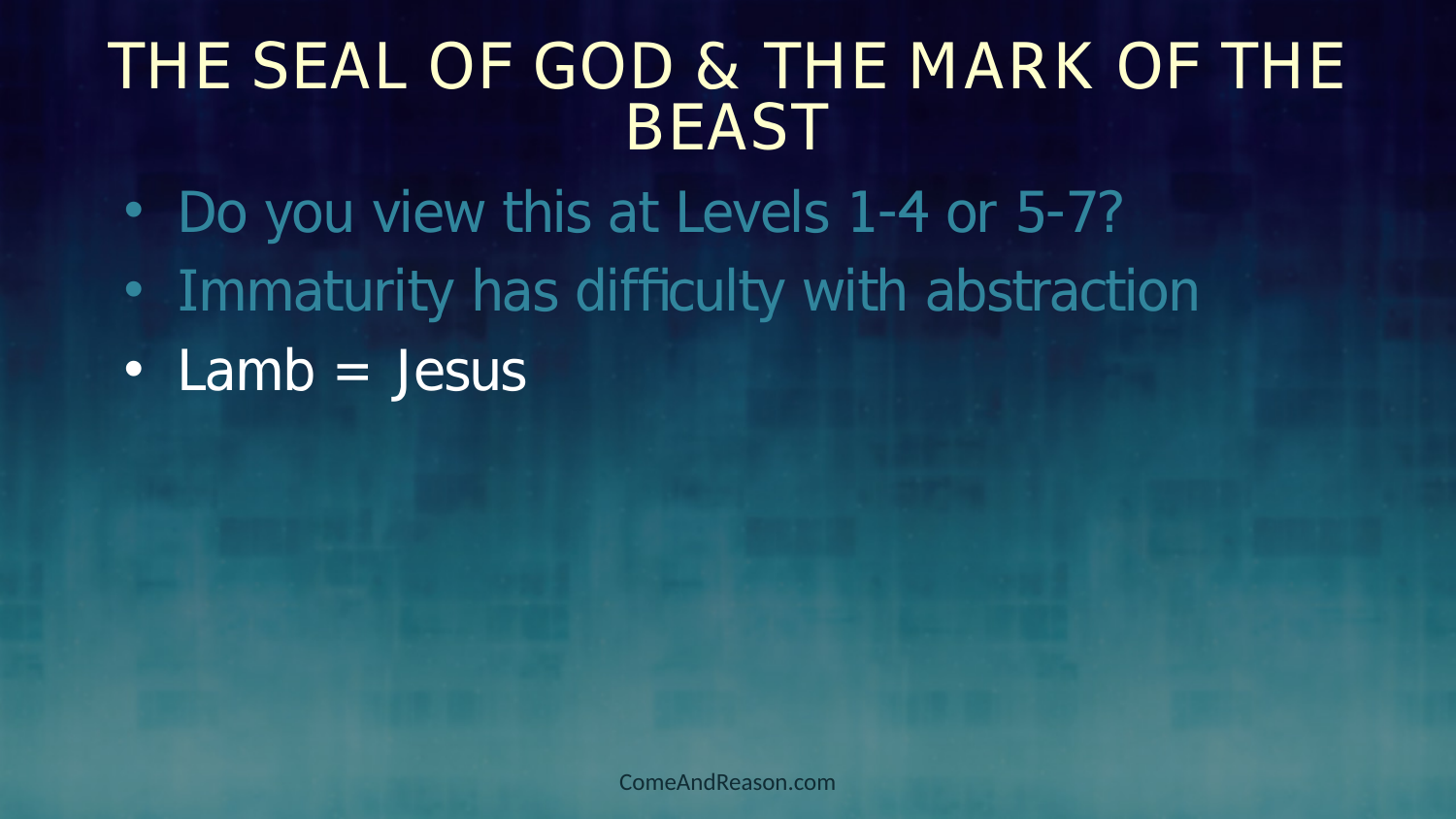

# The Seal of God & The Mark of the Beast
Do you view this at Levels 1-4 or 5-7?
Immaturity has difficulty with abstraction
Lamb = Jesus
ComeAndReason.com